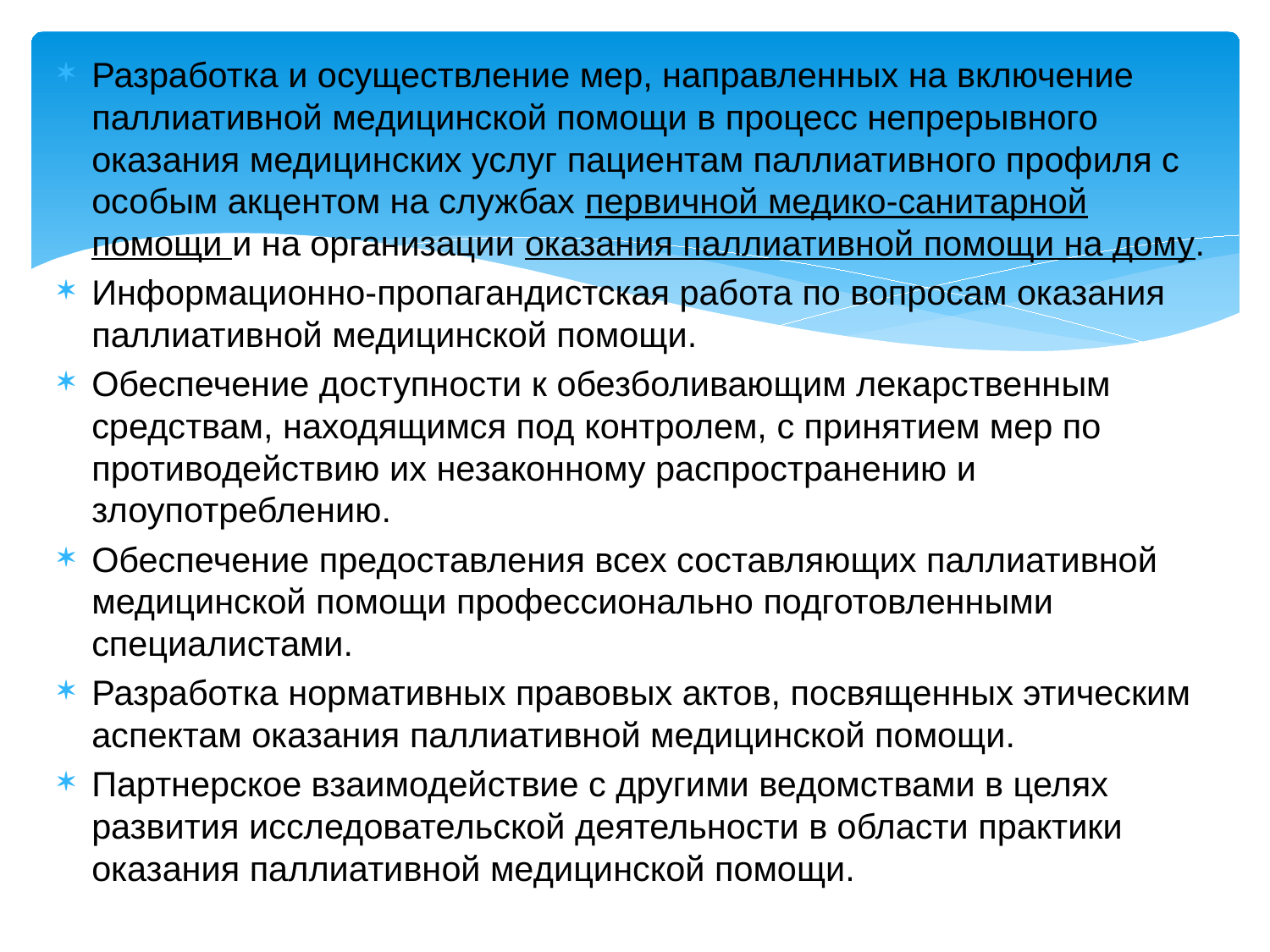

Разработка и осуществление мер, направленных на включение паллиативной медицинской помощи в процесс непрерывного оказания медицинских услуг пациентам паллиативного профиля с особым акцентом на службах первичной медико-санитарной помощи и на организации оказания паллиативной помощи на дому.
Информационно-пропагандистская работа по вопросам оказания паллиативной медицинской помощи.
Обеспечение доступности к обезболивающим лекарственным средствам, находящимся под контролем, с принятием мер по противодействию их незаконному распространению и злоупотреблению.
Обеспечение предоставления всех составляющих паллиативной медицинской помощи профессионально подготовленными специалистами.
Разработка нормативных правовых актов, посвященных этическим аспектам оказания паллиативной медицинской помощи.
Партнерское взаимодействие с другими ведомствами в целях развития исследовательской деятельности в области практики оказания паллиативной медицинской помощи.